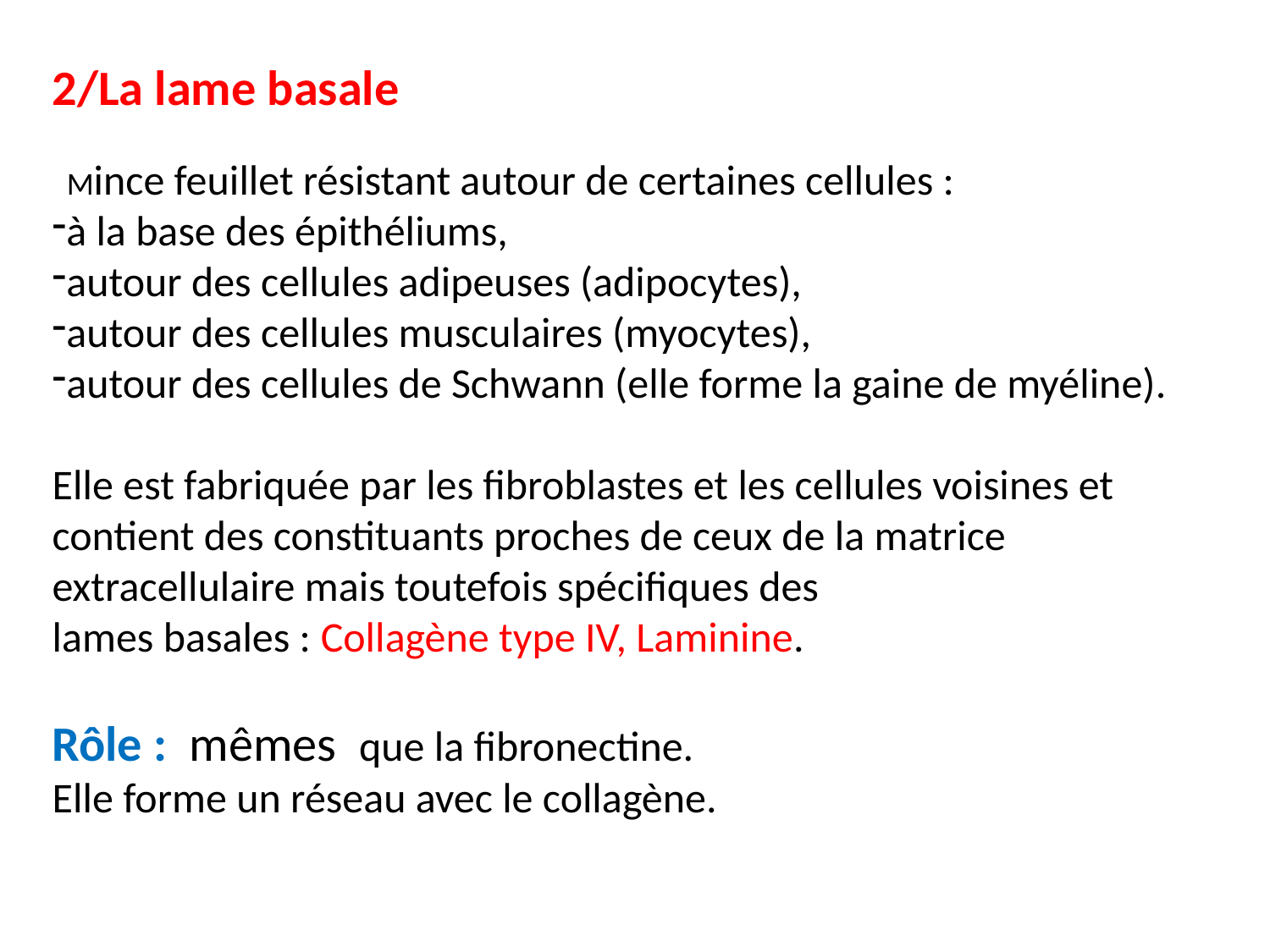

2/La lame basale

  Mince feuillet résistant autour de certaines cellules :
à la base des épithéliums,
autour des cellules adipeuses (adipocytes),
autour des cellules musculaires (myocytes),
autour des cellules de Schwann (elle forme la gaine de myéline).

Elle est fabriquée par les fibroblastes et les cellules voisines et contient des constituants proches de ceux de la matrice extracellulaire mais toutefois spécifiques des
lames basales : Collagène type IV, Laminine.

Rôle :  mêmes  que la fibronectine.
Elle forme un réseau avec le collagène.